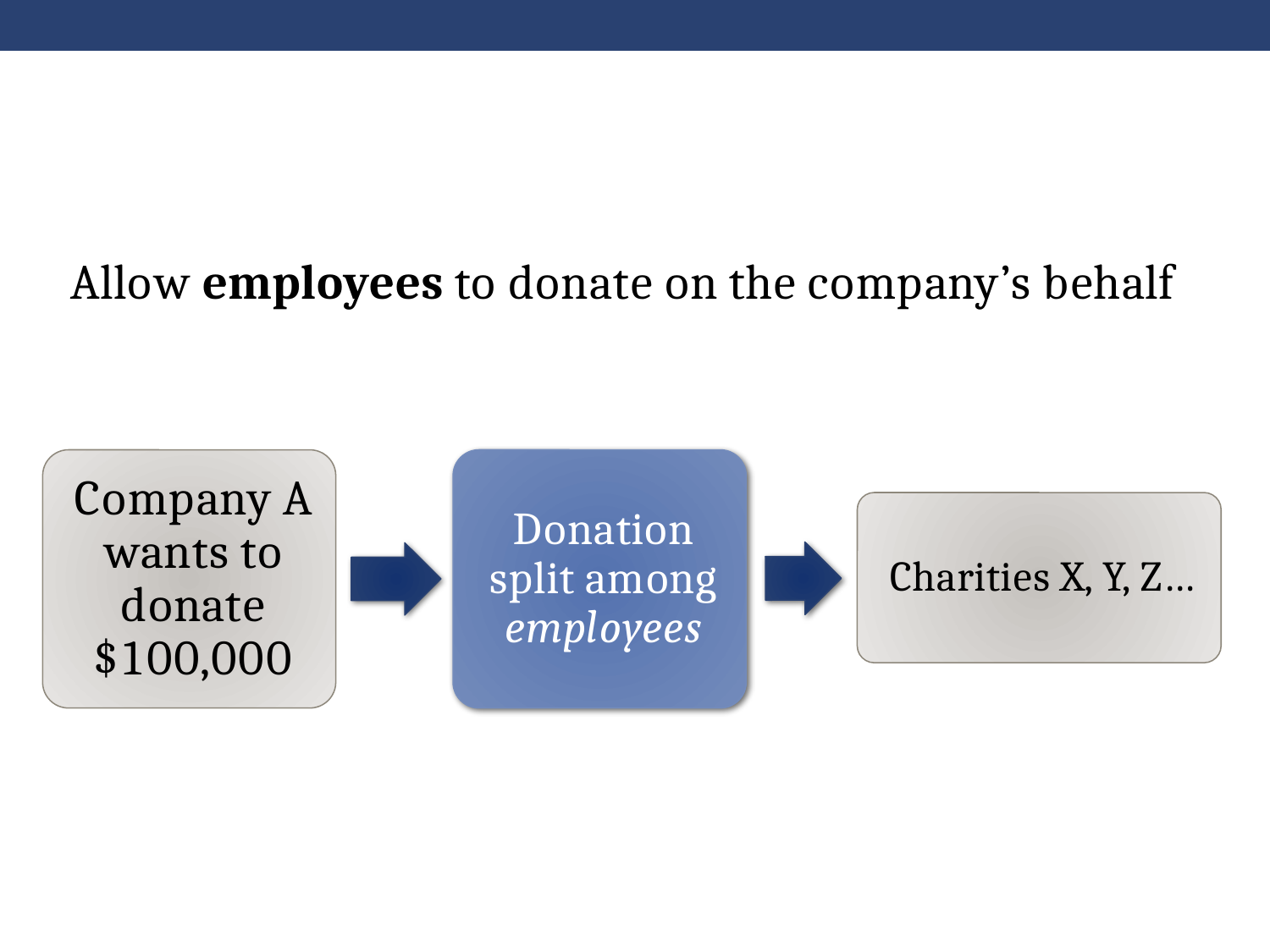

Allow employees to donate on the company’s behalf
Company A wants to donate $100,000

Donation split among employees

Charities X, Y, Z…